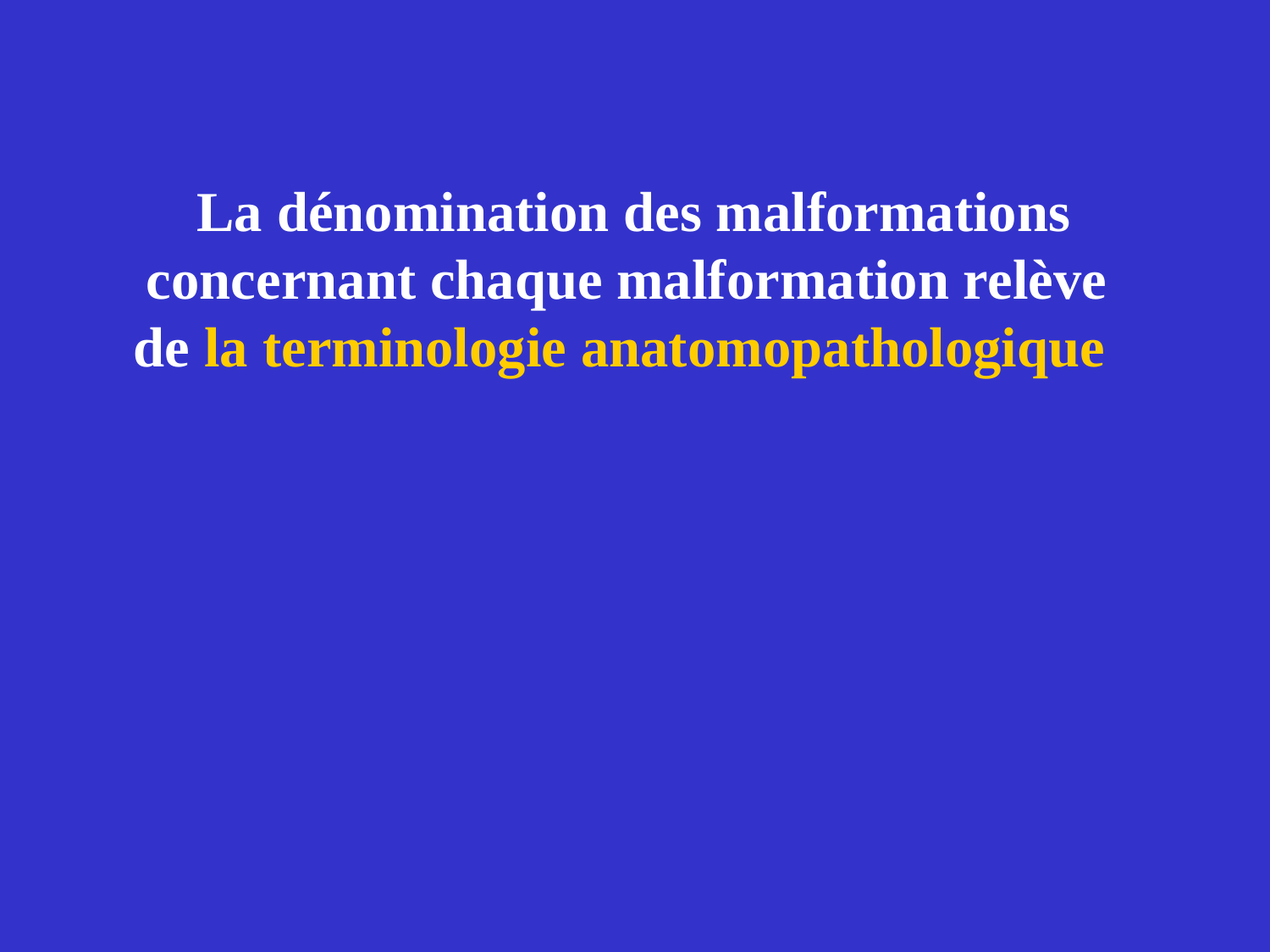

La dénomination des malformations
concernant chaque malformation relève
de la terminologie anatomopathologique